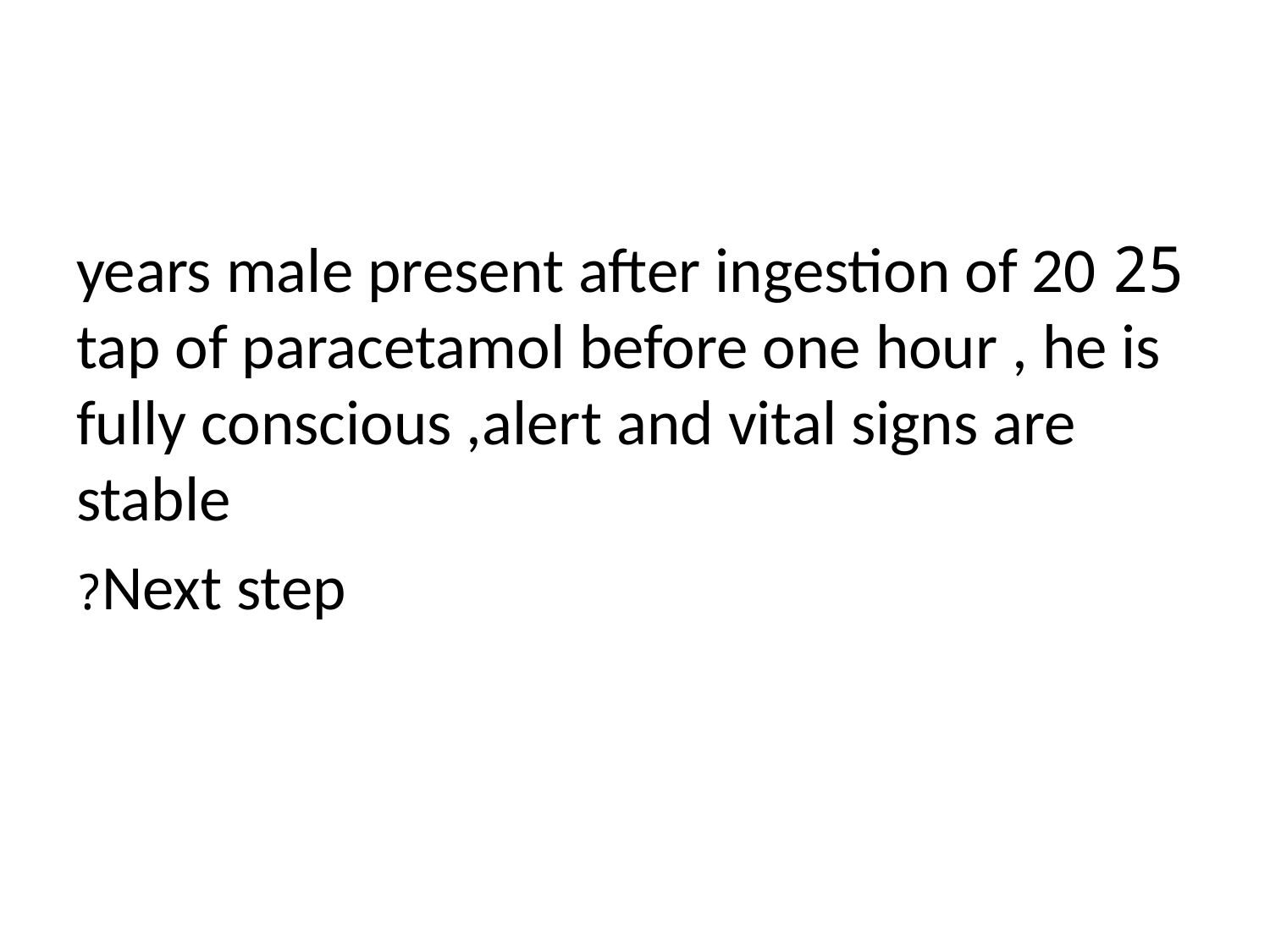

#
25 years male present after ingestion of 20 tap of paracetamol before one hour , he is fully conscious ,alert and vital signs are stable
Next step?